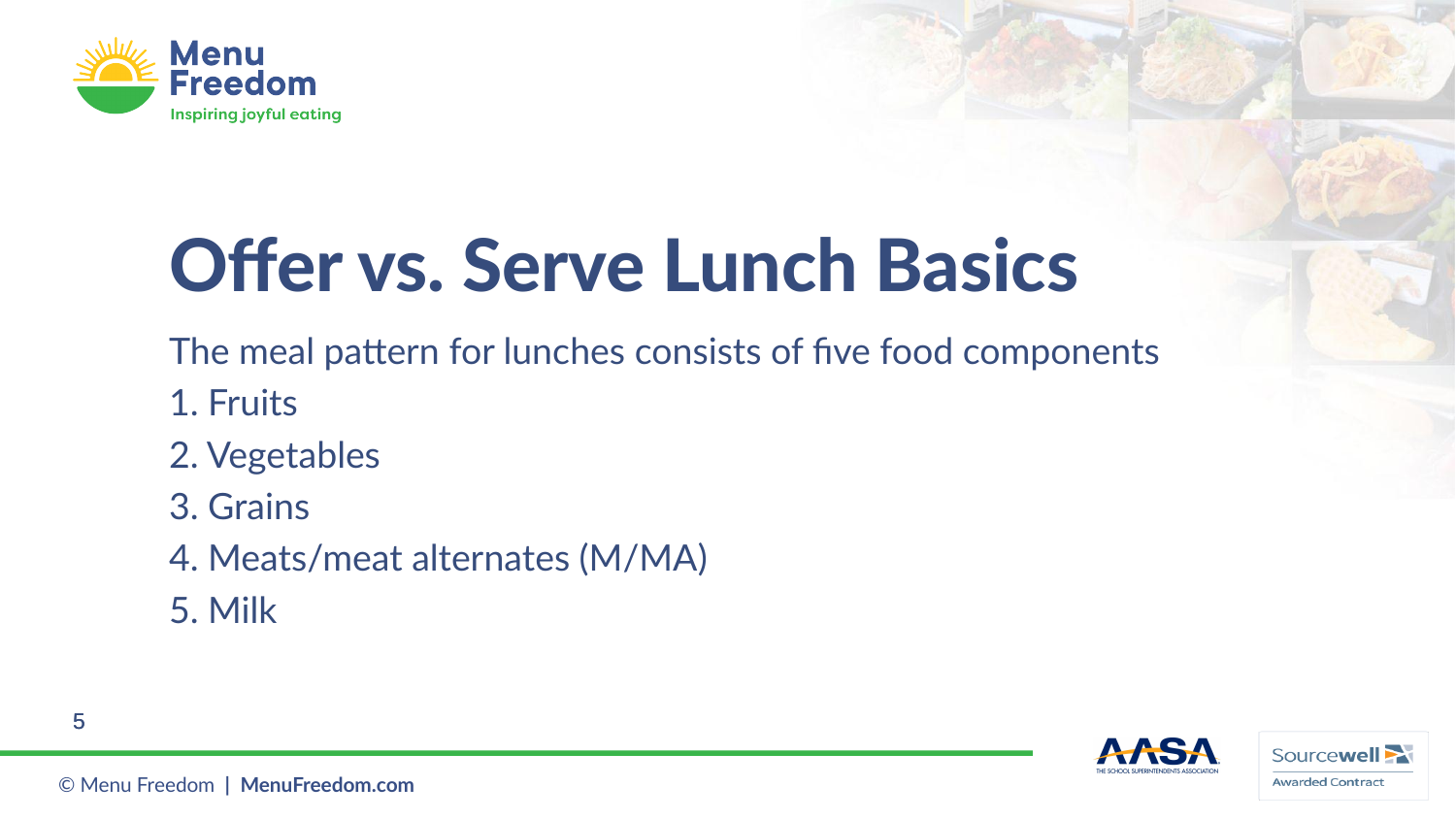

# Offer vs. Serve Lunch Basics
The meal pattern for lunches consists of five food components
1. Fruits
2. Vegetables
3. Grains
4. Meats/meat alternates (M/MA)
5. Milk